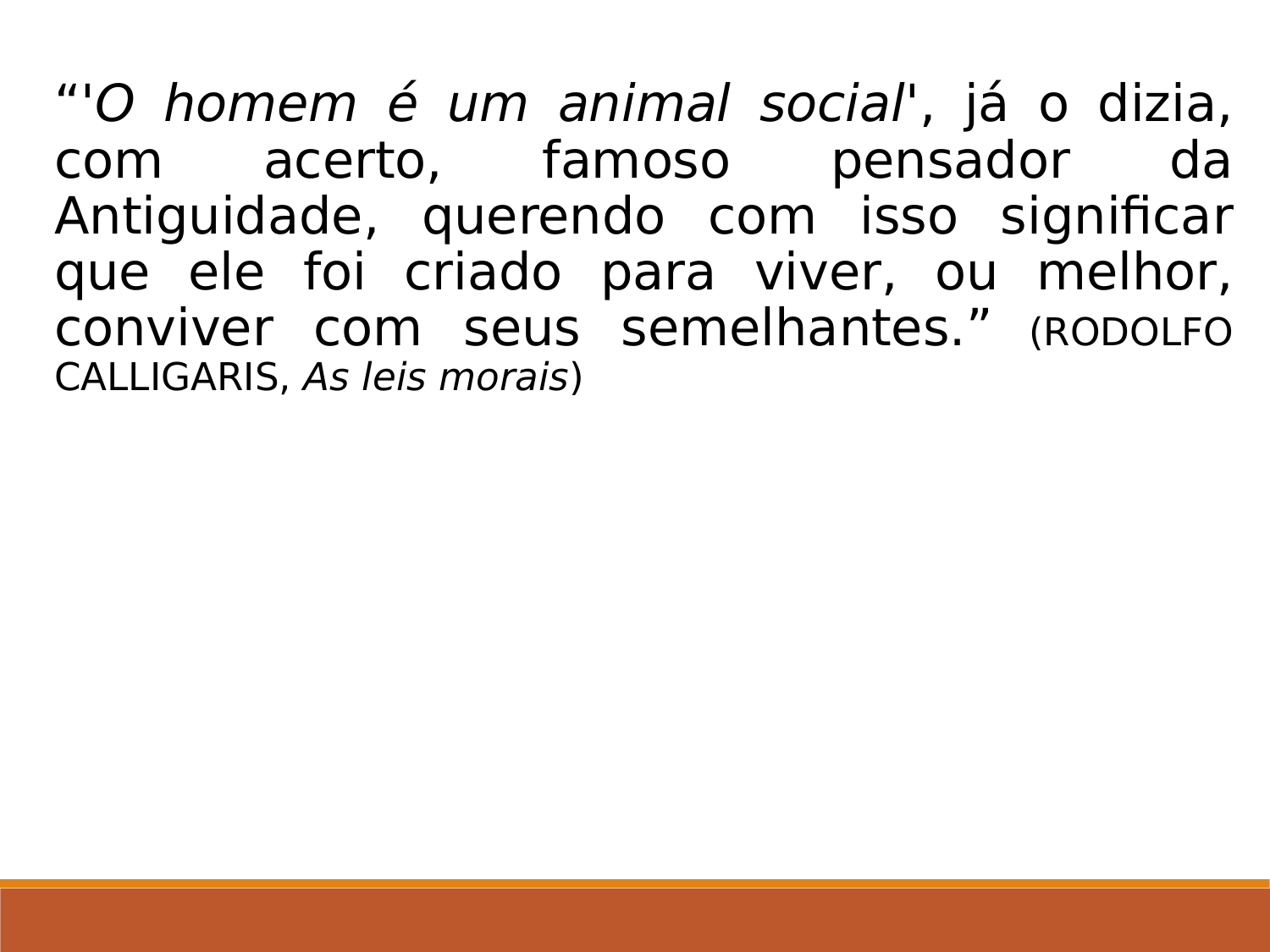

“'O homem é um animal social', já o dizia, com acerto, famoso pensador da Antiguidade, querendo com isso significar que ele foi criado para viver, ou melhor, conviver com seus semelhantes.” (RODOLFO CALLIGARIS, As leis morais)